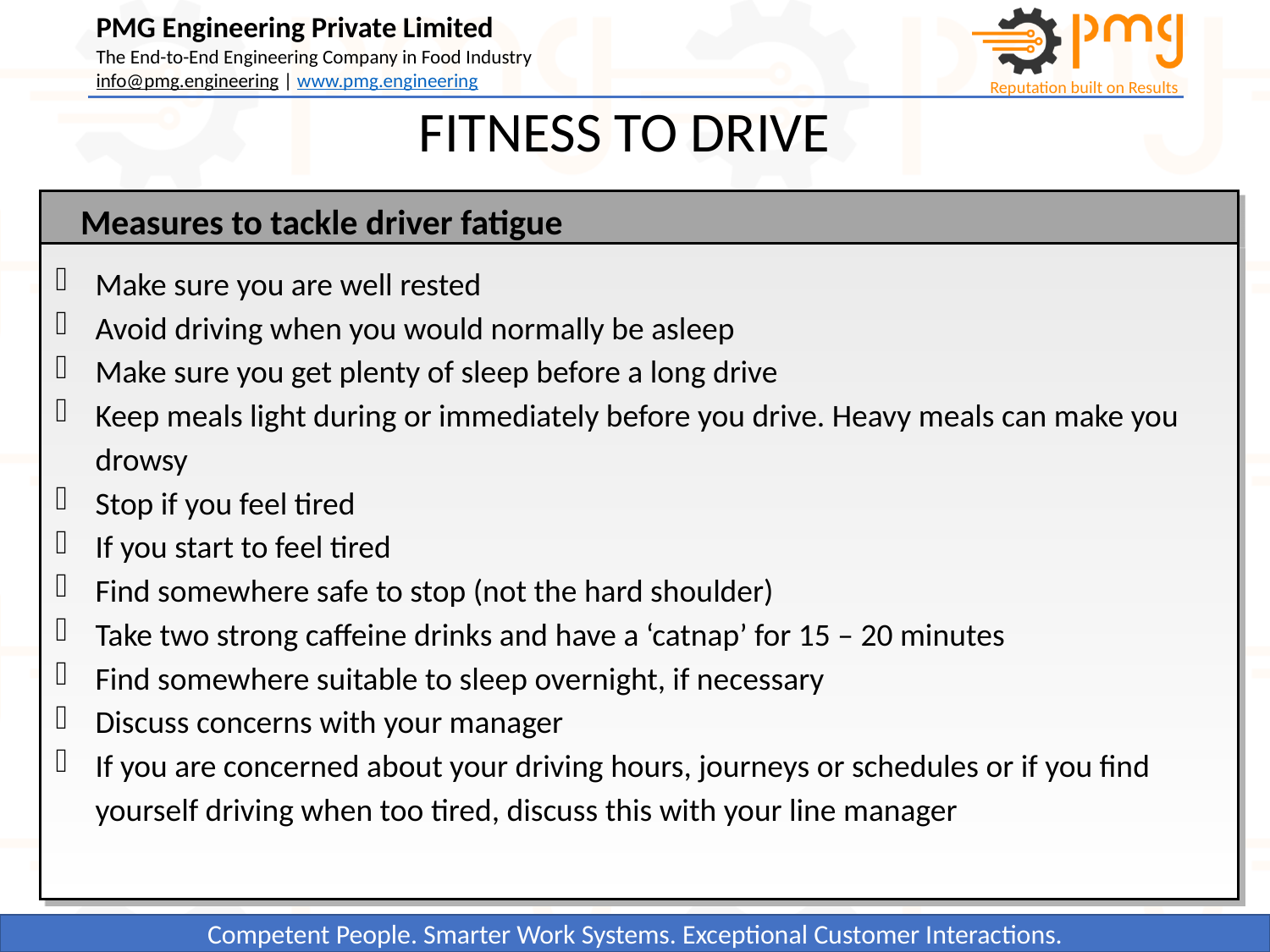

FITNESS TO DRIVE
Measures to tackle driver fatigue
Make sure you are well rested
Avoid driving when you would normally be asleep
Make sure you get plenty of sleep before a long drive
Keep meals light during or immediately before you drive. Heavy meals can make you drowsy
Stop if you feel tired
If you start to feel tired
Find somewhere safe to stop (not the hard shoulder)
Take two strong caffeine drinks and have a ‘catnap’ for 15 – 20 minutes
Find somewhere suitable to sleep overnight, if necessary
Discuss concerns with your manager
If you are concerned about your driving hours, journeys or schedules or if you find yourself driving when too tired, discuss this with your line manager